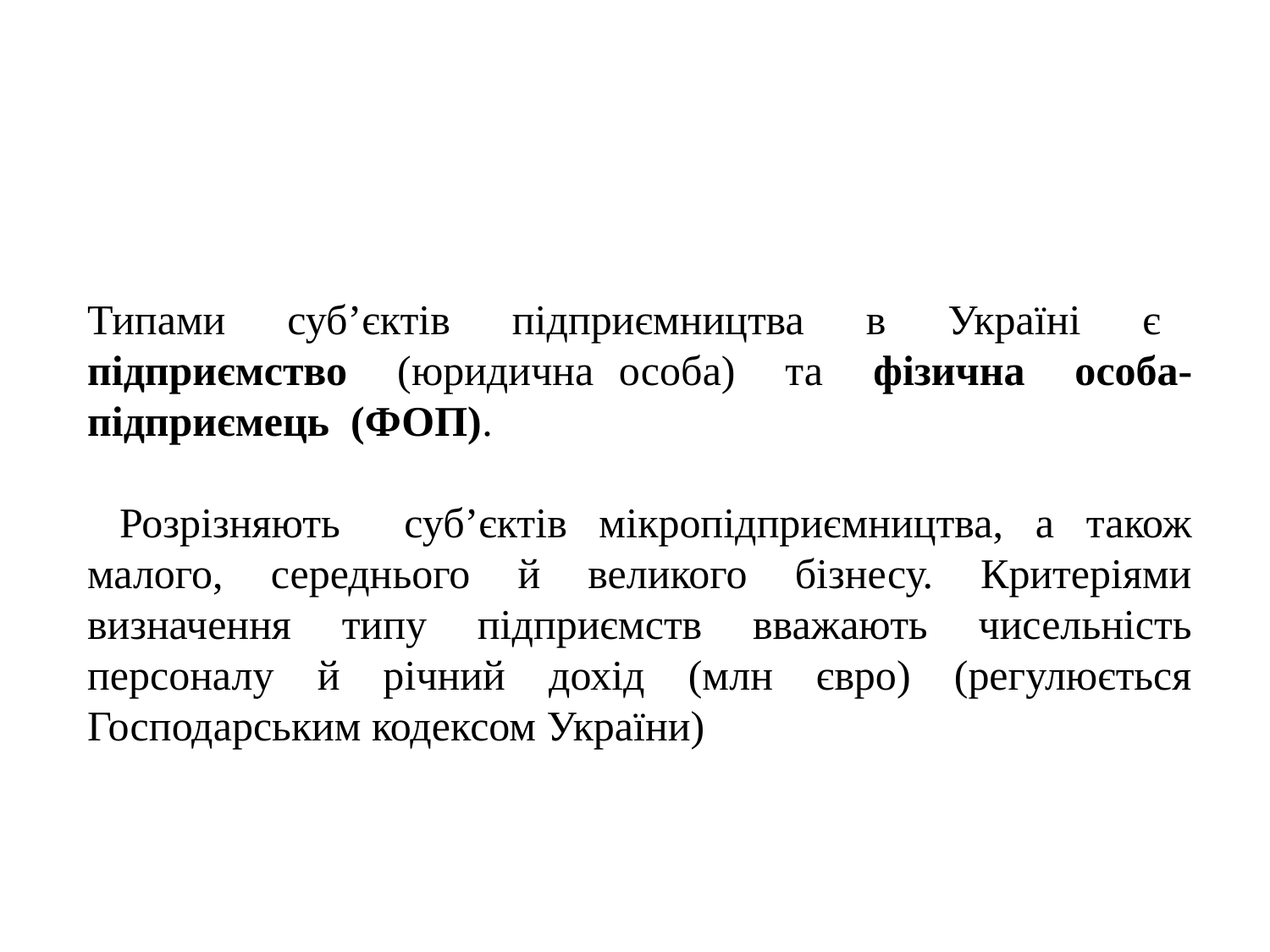

Типами  суб’єктів  підприємництва  в  Україні  є  підприємство  (юридична особа)  та  фізична  особа-підприємець  (ФОП).

 Розрізняють  суб’єктів мікропідприємництва, а також малого, середнього й великого бізнесу. Критеріями визначення типу підприємств вважають чисельність персоналу й річний дохід (млн євро) (регулюється Господарським кодексом України)